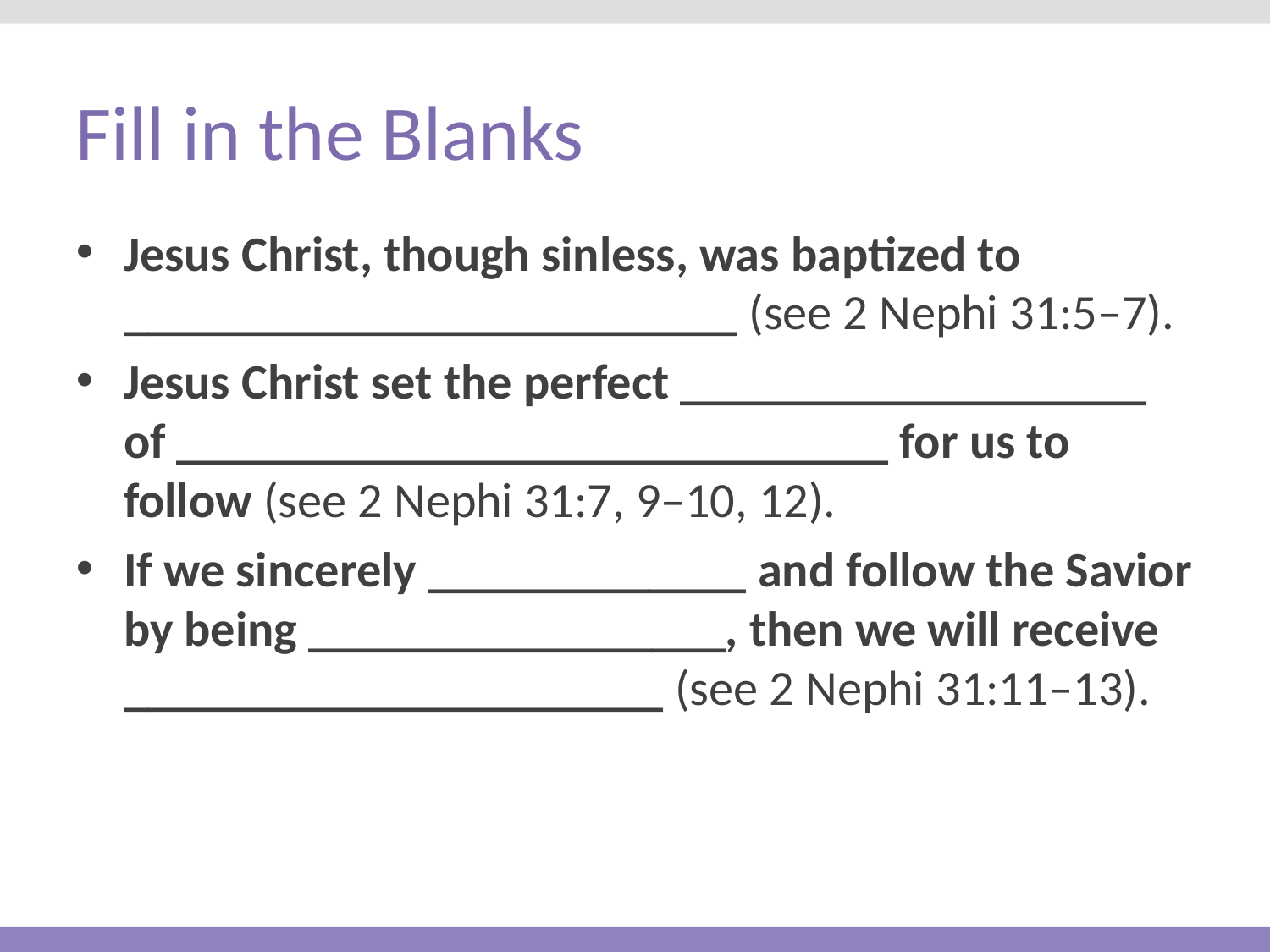

# Fill in the Blanks
Jesus Christ, though sinless, was baptized to _________________________ (see 2 Nephi 31:5–7).
Jesus Christ set the perfect ___________________ of _____________________________ for us to follow (see 2 Nephi 31:7, 9–10, 12).
If we sincerely _____________ and follow the Savior by being _________________, then we will receive ______________________ (see 2 Nephi 31:11–13).